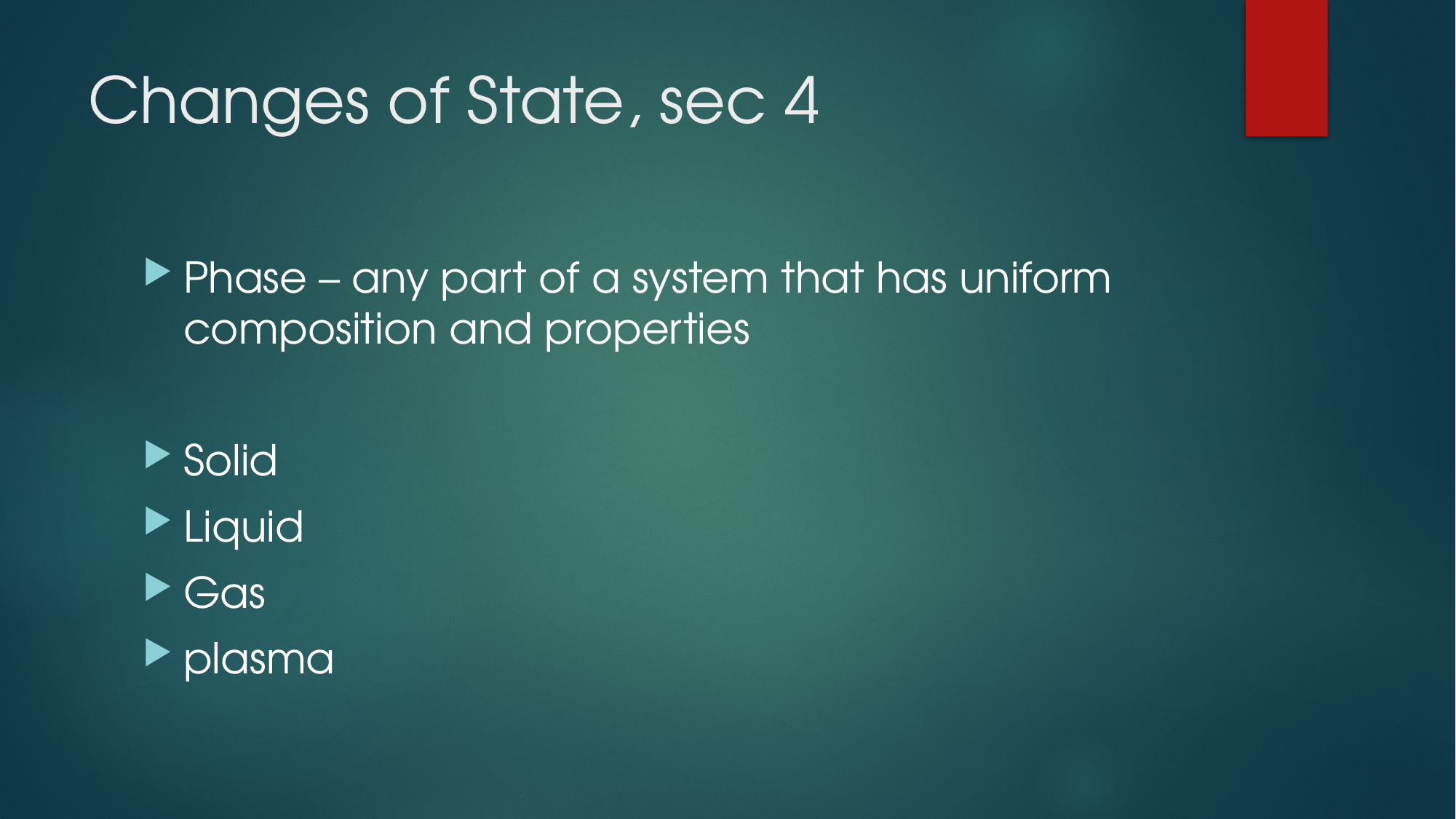

# Changes of State, sec 4
Phase – any part of a system that has uniform composition and properties

Solid
Liquid
Gas
plasma